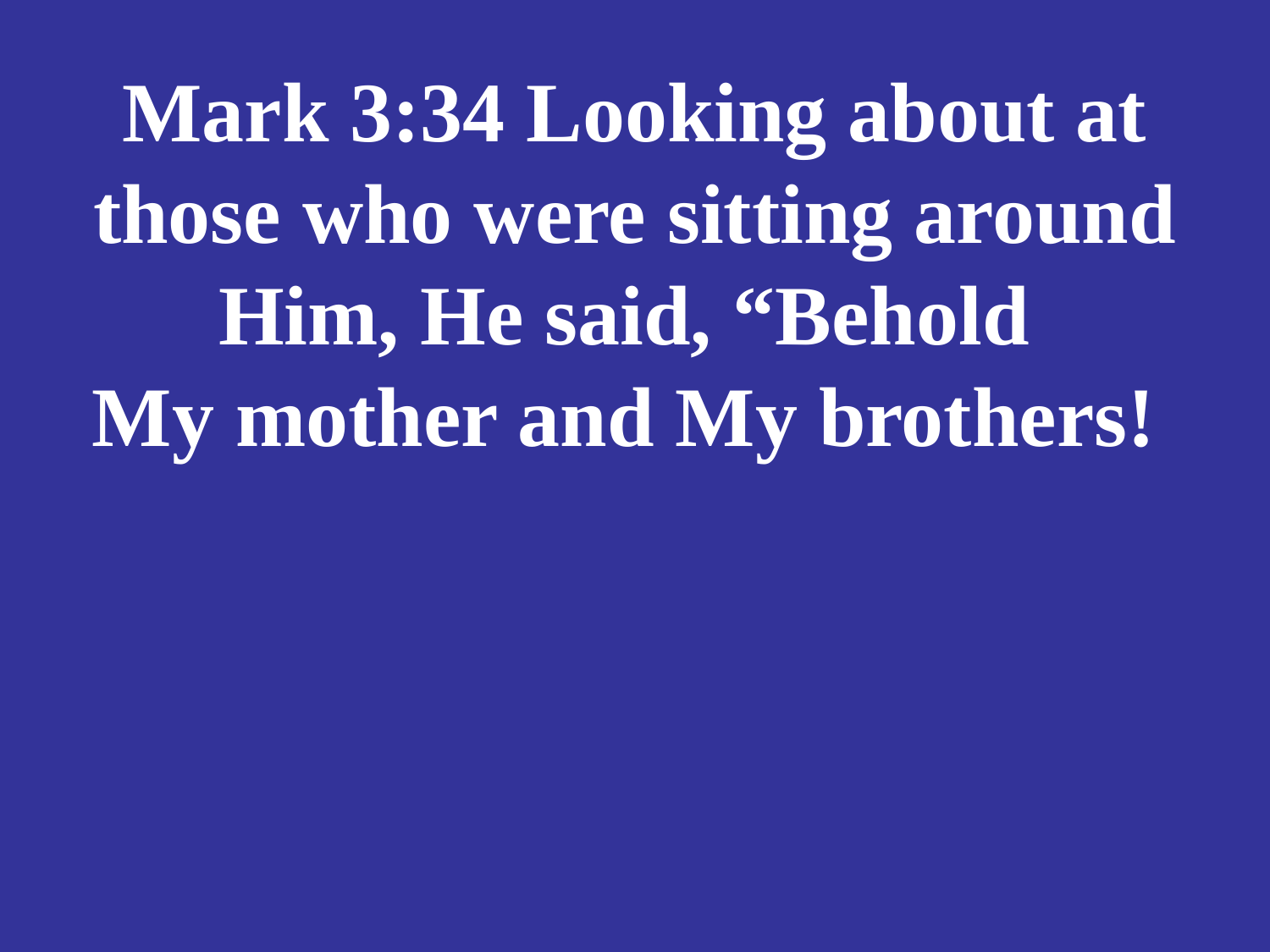

# Mark 3:34 Looking about at those who were sitting around Him, He said, “Behold My mother and My brothers!